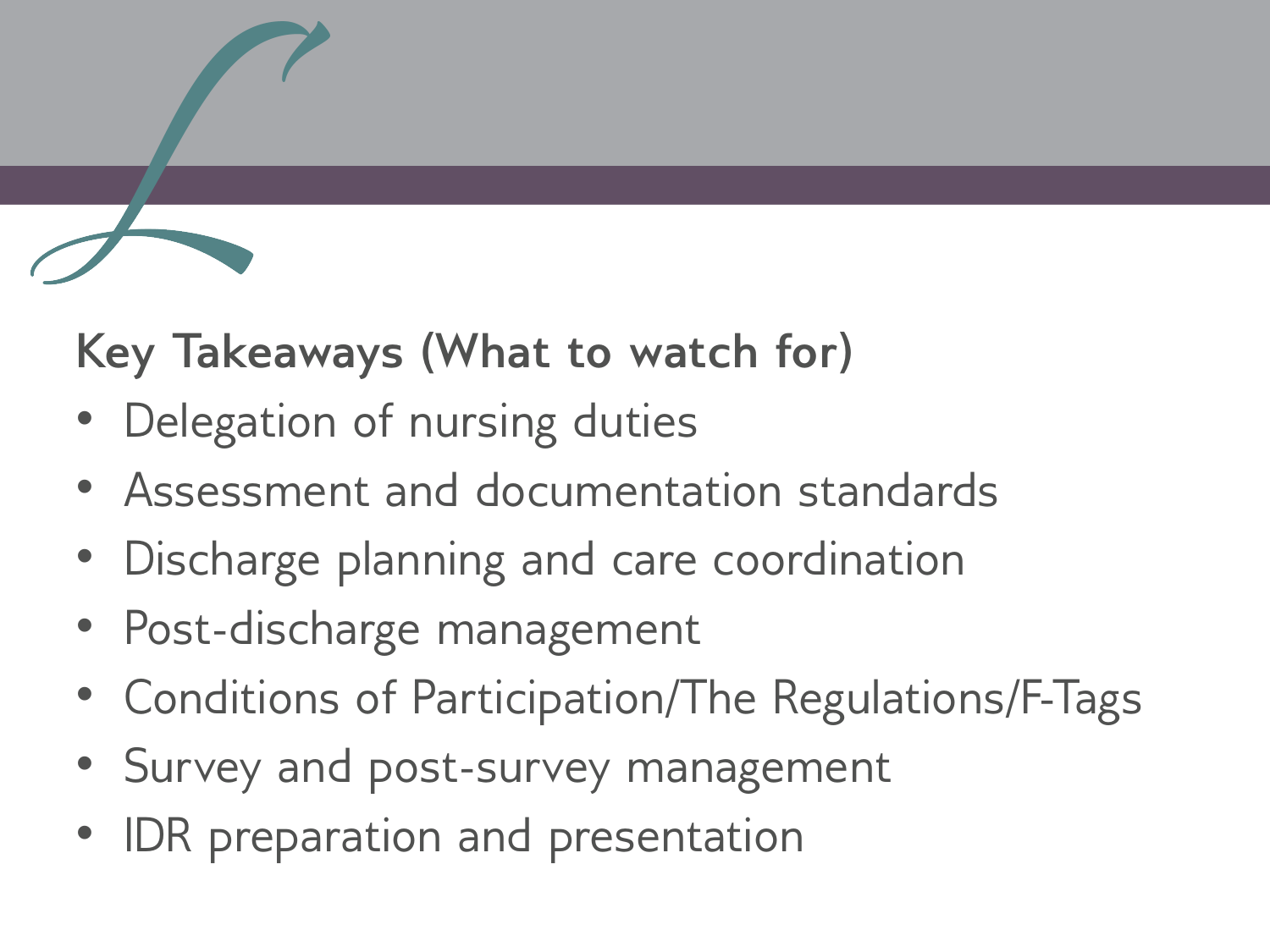

Key Takeaways (What to watch for)
Delegation of nursing duties
Assessment and documentation standards
Discharge planning and care coordination
Post-discharge management
Conditions of Participation/The Regulations/F-Tags
Survey and post-survey management
IDR preparation and presentation